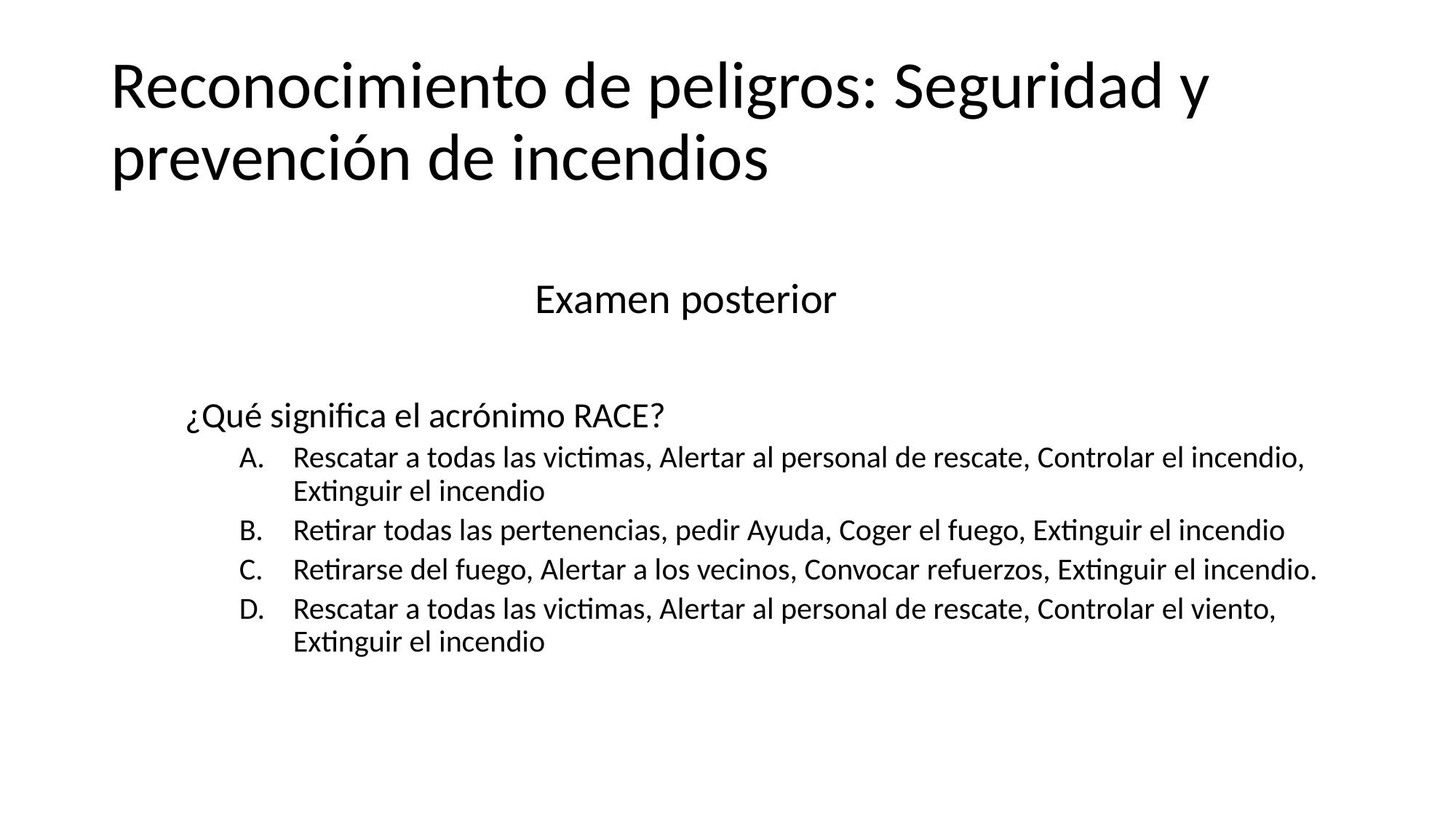

# Reconocimiento de peligros: Seguridad y prevención de incendios
Examen posterior
¿Qué significa el acrónimo RACE?
Rescatar a todas las victimas, Alertar al personal de rescate, Controlar el incendio, Extinguir el incendio
Retirar todas las pertenencias, pedir Ayuda, Coger el fuego, Extinguir el incendio
Retirarse del fuego, Alertar a los vecinos, Convocar refuerzos, Extinguir el incendio.
Rescatar a todas las victimas, Alertar al personal de rescate, Controlar el viento, Extinguir el incendio